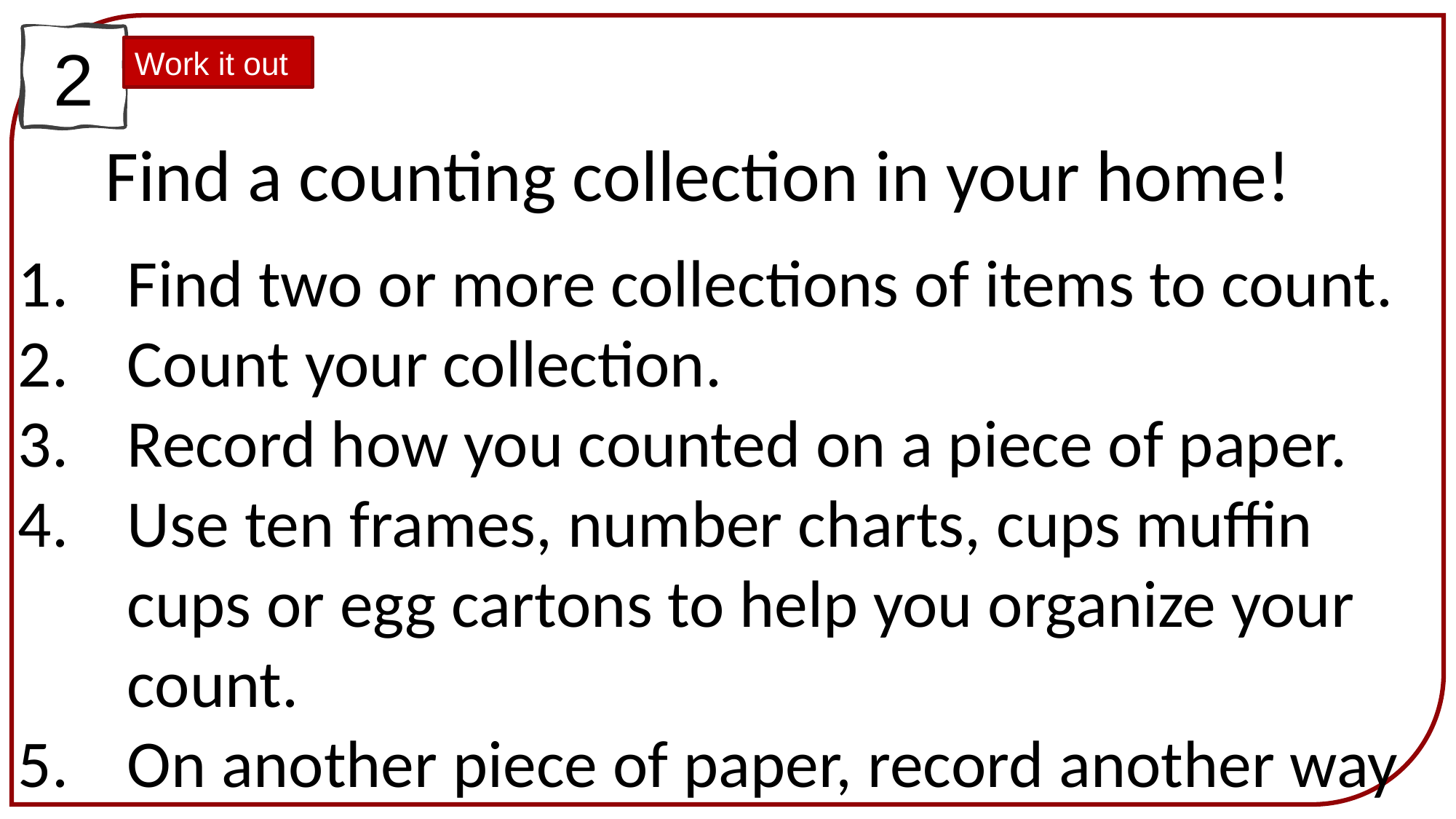

2
Work it out
Find a counting collection in your home!
Find two or more collections of items to count.
Count your collection.
Record how you counted on a piece of paper.
Use ten frames, number charts, cups muffin cups or egg cartons to help you organize your count.
On another piece of paper, record another way to count those items.